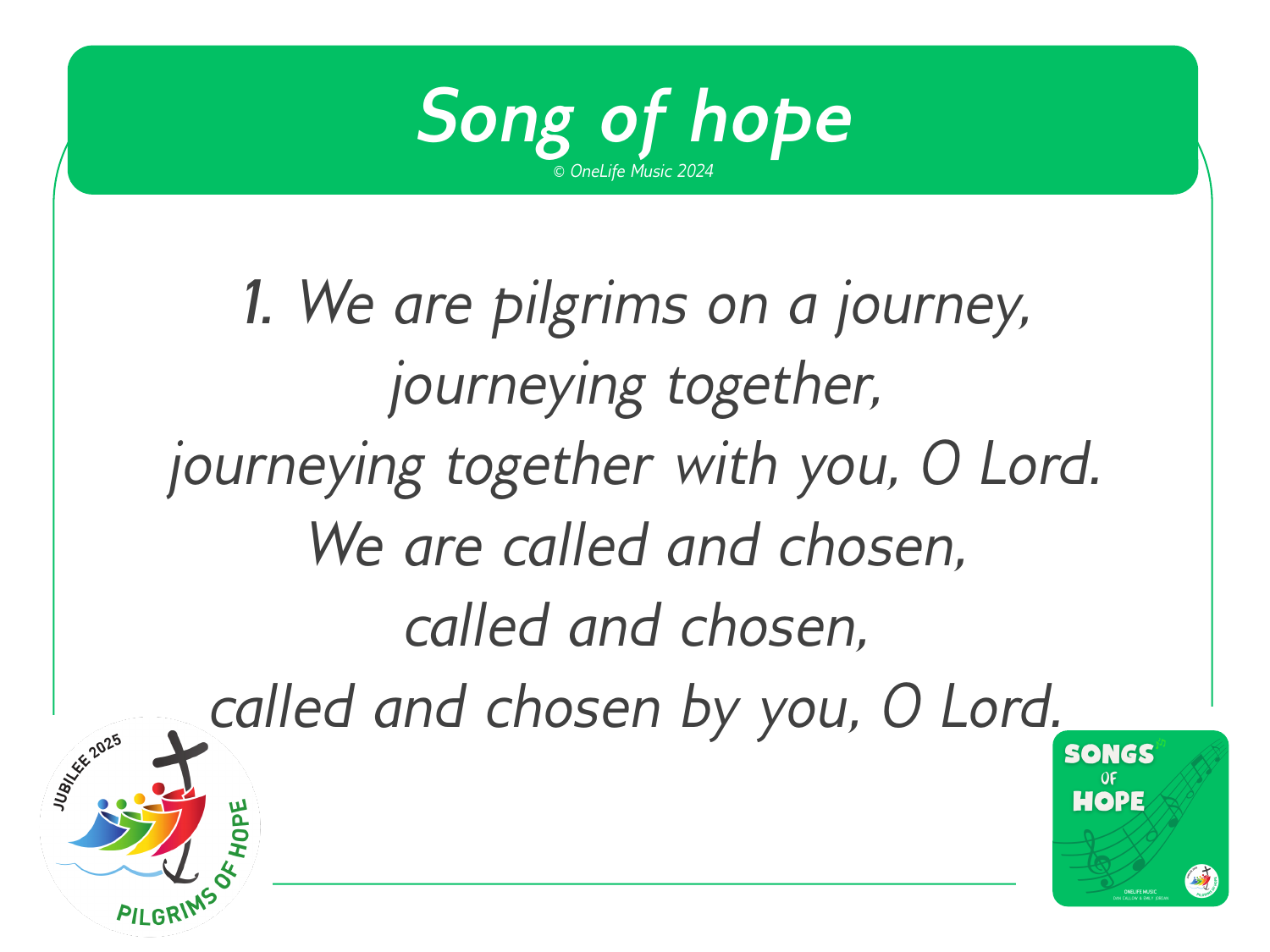

1. We are pilgrims on a journey,
journeying together,
journeying together with you, O Lord.
We are called and chosen,
called and chosen,
called and chosen by you, O Lord.